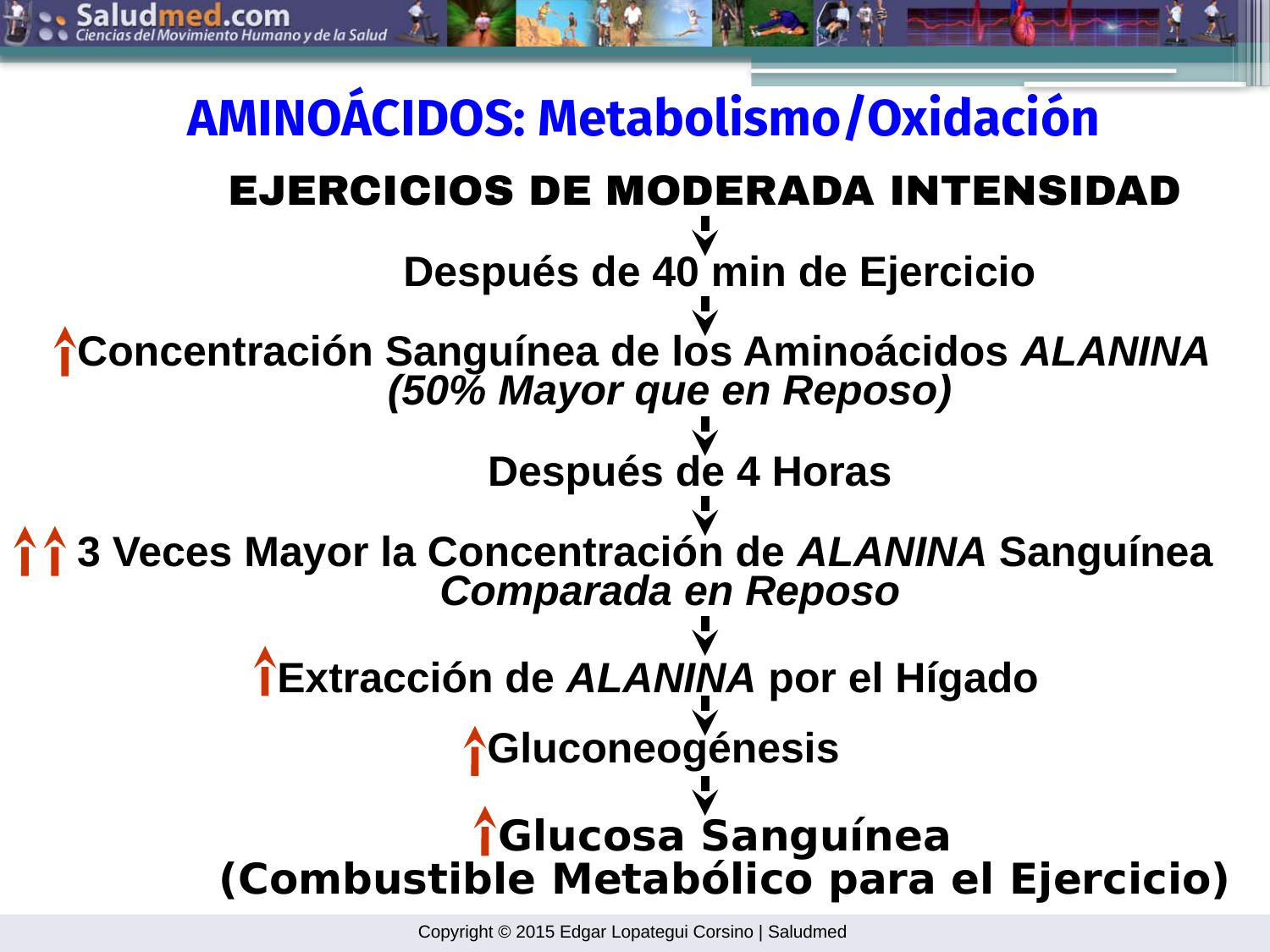

AMINOÁCIDOS: Metabolismo/Oxidación
EJERCICIOS DE MODERADA INTENSIDAD

Después de 40 min de Ejercicio

Concentración Sanguínea de los Aminoácidos ALANINA
(50% Mayor que en Reposo)

Después de 4 Horas

3 Veces Mayor la Concentración de ALANINA Sanguínea
Comparada en Reposo

Extracción de ALANINA por el Hígado

Gluconeogénesis

Glucosa Sanguínea
(Combustible Metabólico para el Ejercicio)